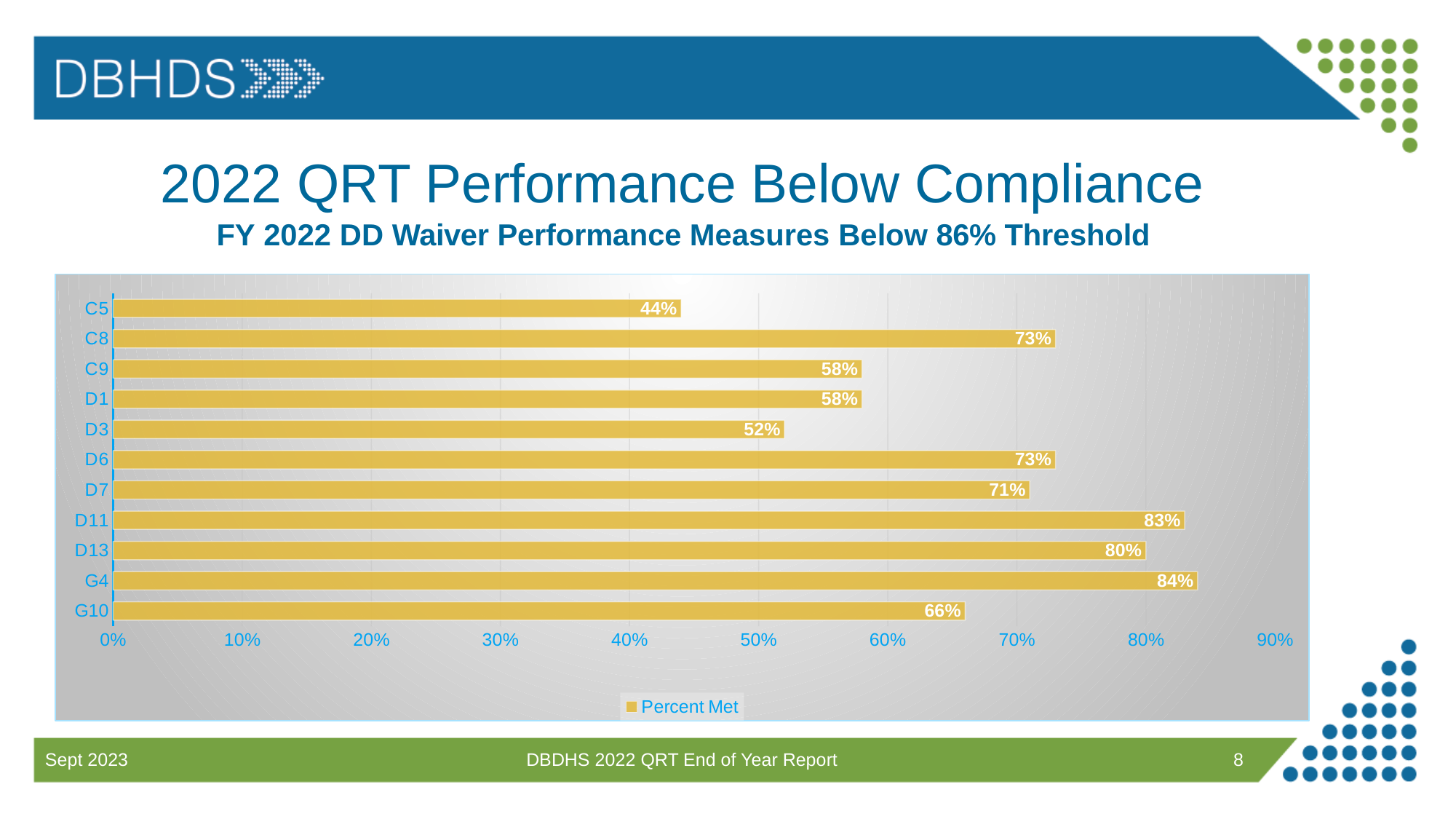

# 2022 QRT Performance Below Compliance
FY 2022 DD Waiver Performance Measures Below 86% Threshold

### Chart

| Category | Percent Met |
|---|---|
| G10 | 0.66 |
| G4 | 0.84 |
| D13 | 0.8 |
| D11 | 0.83 |
| D7 | 0.71 |
| D6 | 0.73 |
| D3 | 0.52 |
| D1 | 0.58 |
| C9 | 0.58 |
| C8 | 0.73 |
| C5 | 0.44 |
DBDHS 2022 QRT End of Year Report
8
Sept 2023